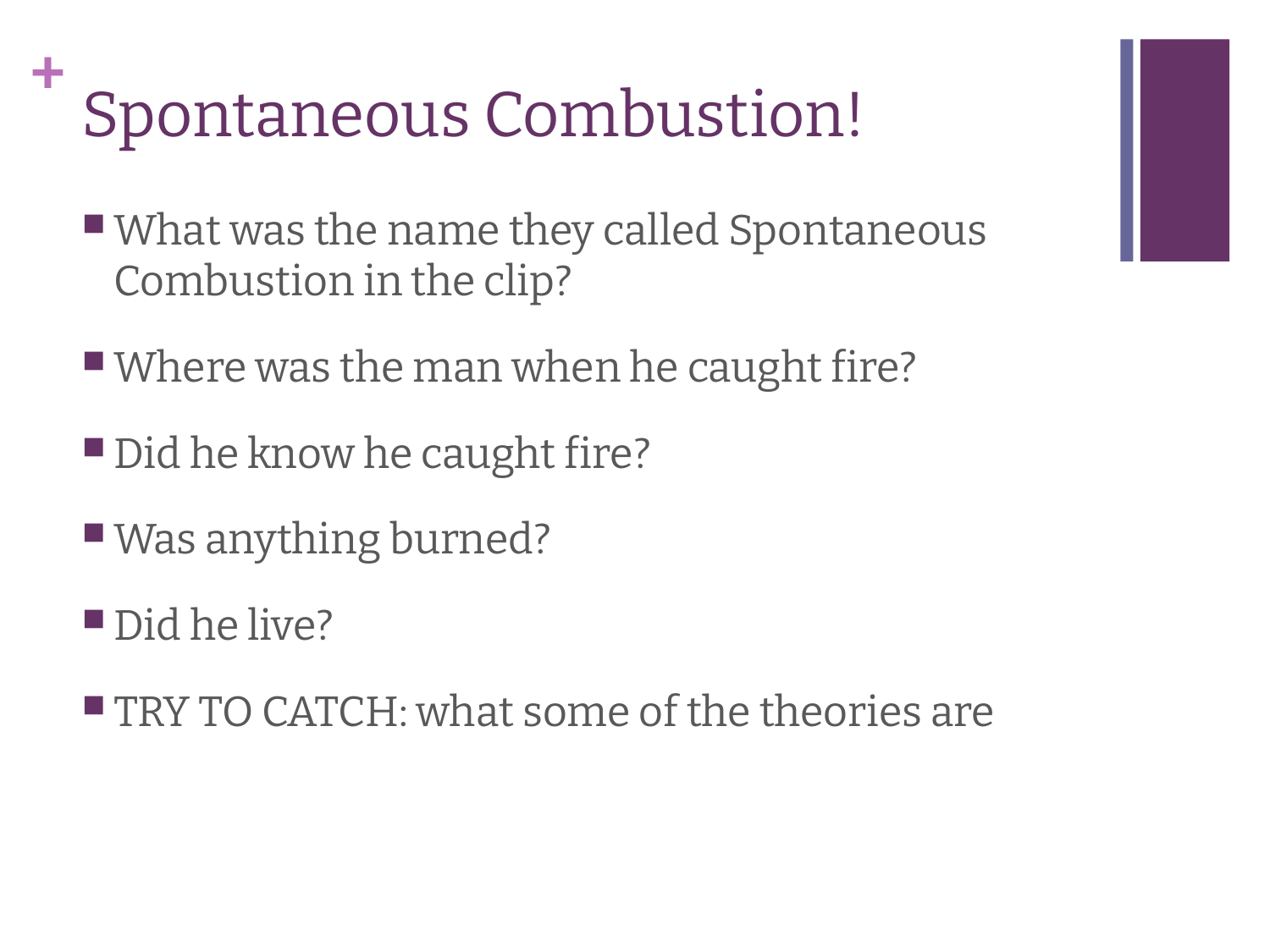

# Spontaneous Combustion!
What was the name they called Spontaneous Combustion in the clip?
Where was the man when he caught fire?
Did he know he caught fire?
Was anything burned?
Did he live?
TRY TO CATCH: what some of the theories are